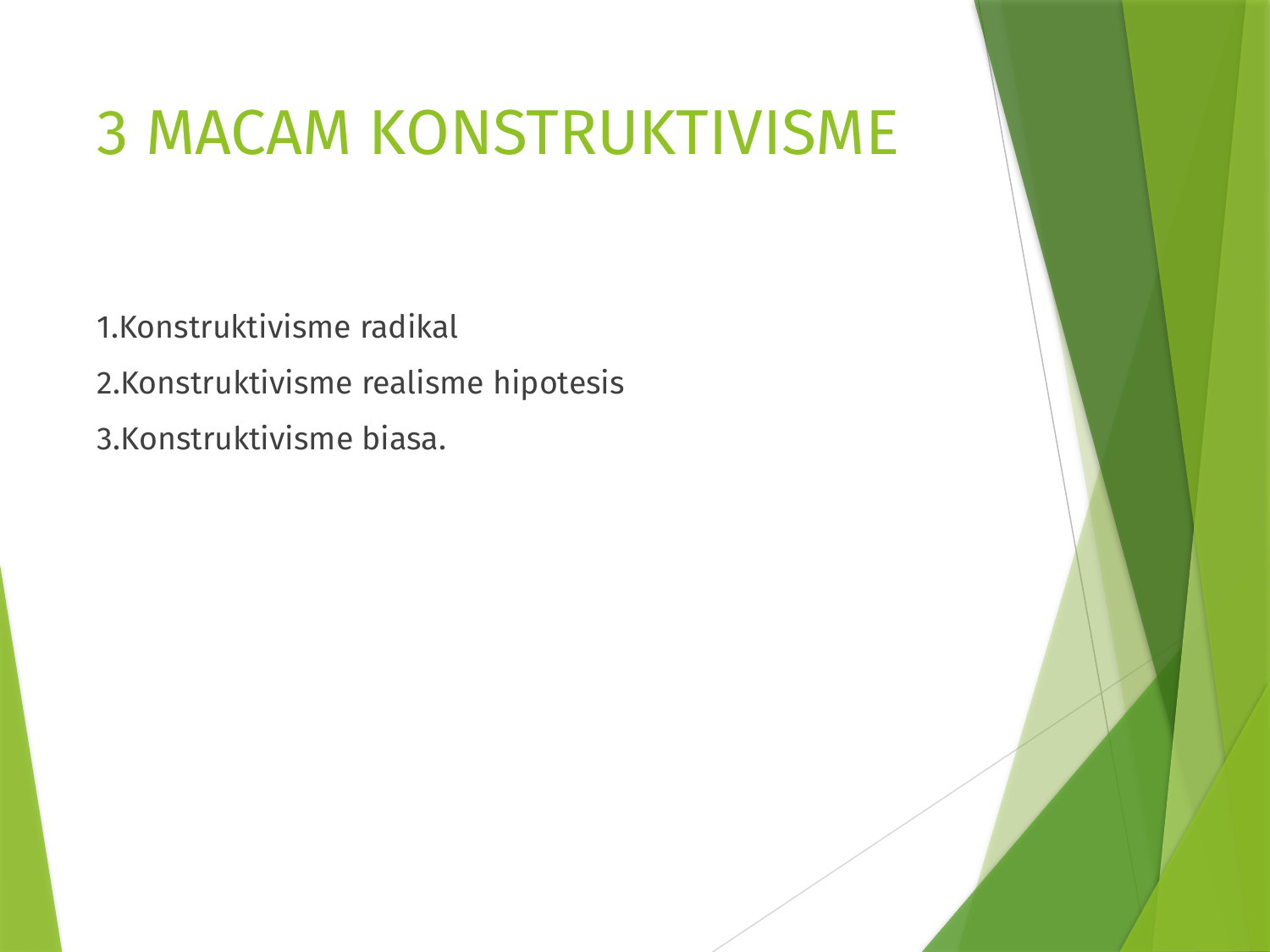

# 3 MACAM KONSTRUKTIVISME
1.Konstruktivisme radikal
2.Konstruktivisme realisme hipotesis
3.Konstruktivisme biasa.